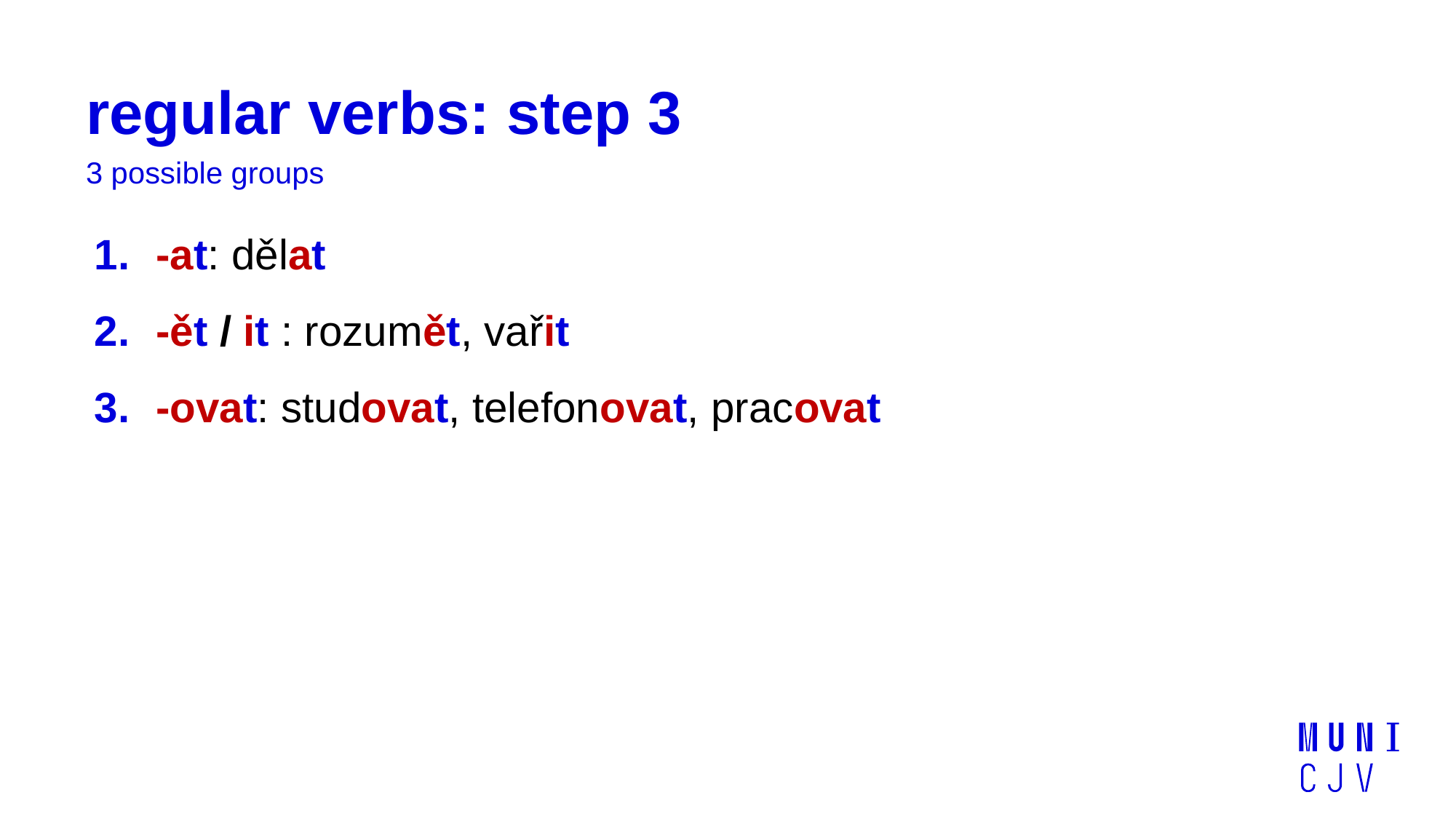

# regular verbs: step 3
3 possible groups
-at: dělat
-ět / it : rozumět, vařit
-ovat: studovat, telefonovat, pracovat